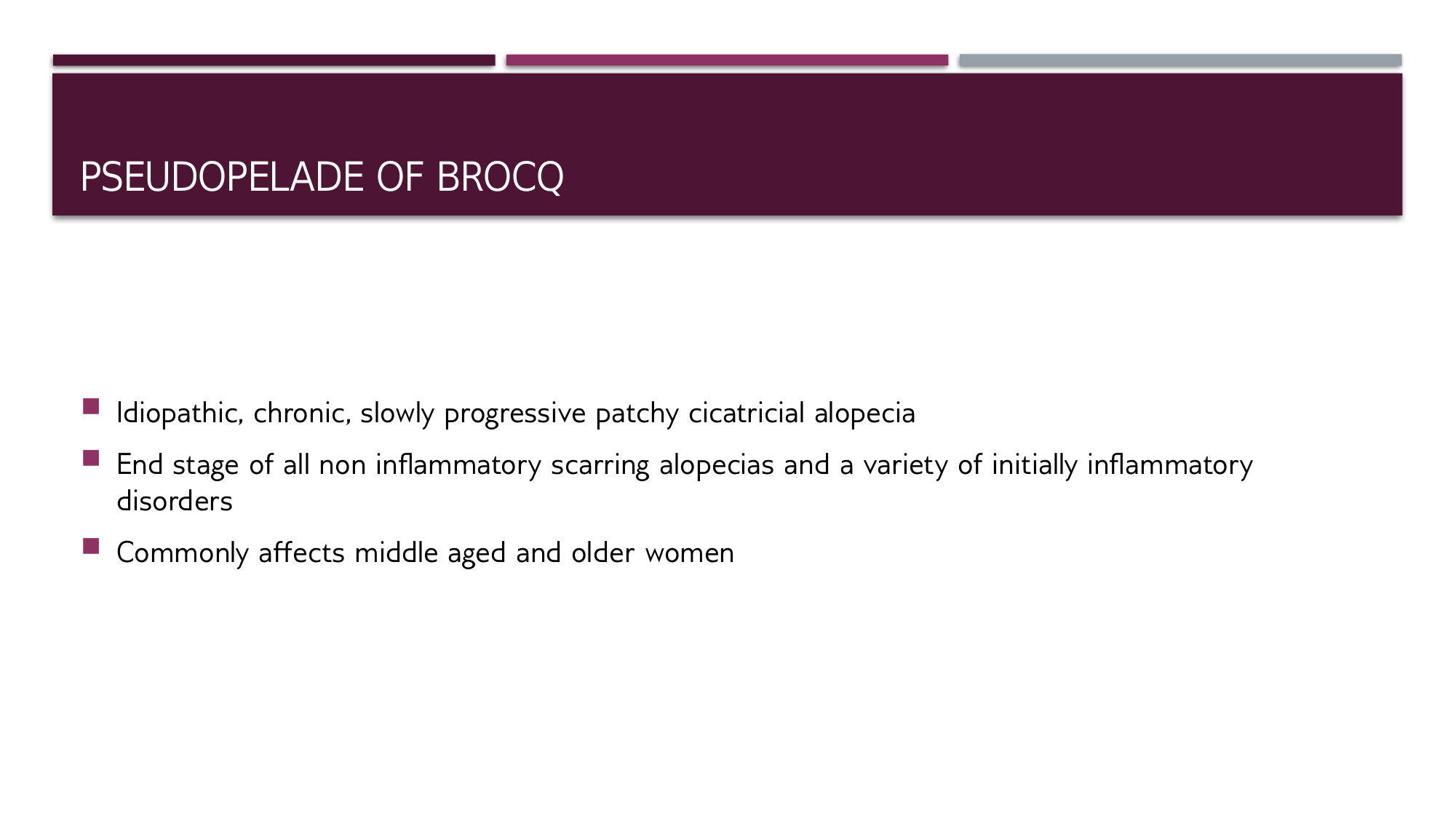

# pseudopelade of Brocq
Idiopathic, chronic, slowly progressive patchy cicatricial alopecia
End stage of all non inflammatory scarring alopecias and a variety of initially inflammatory disorders
Commonly affects middle aged and older women